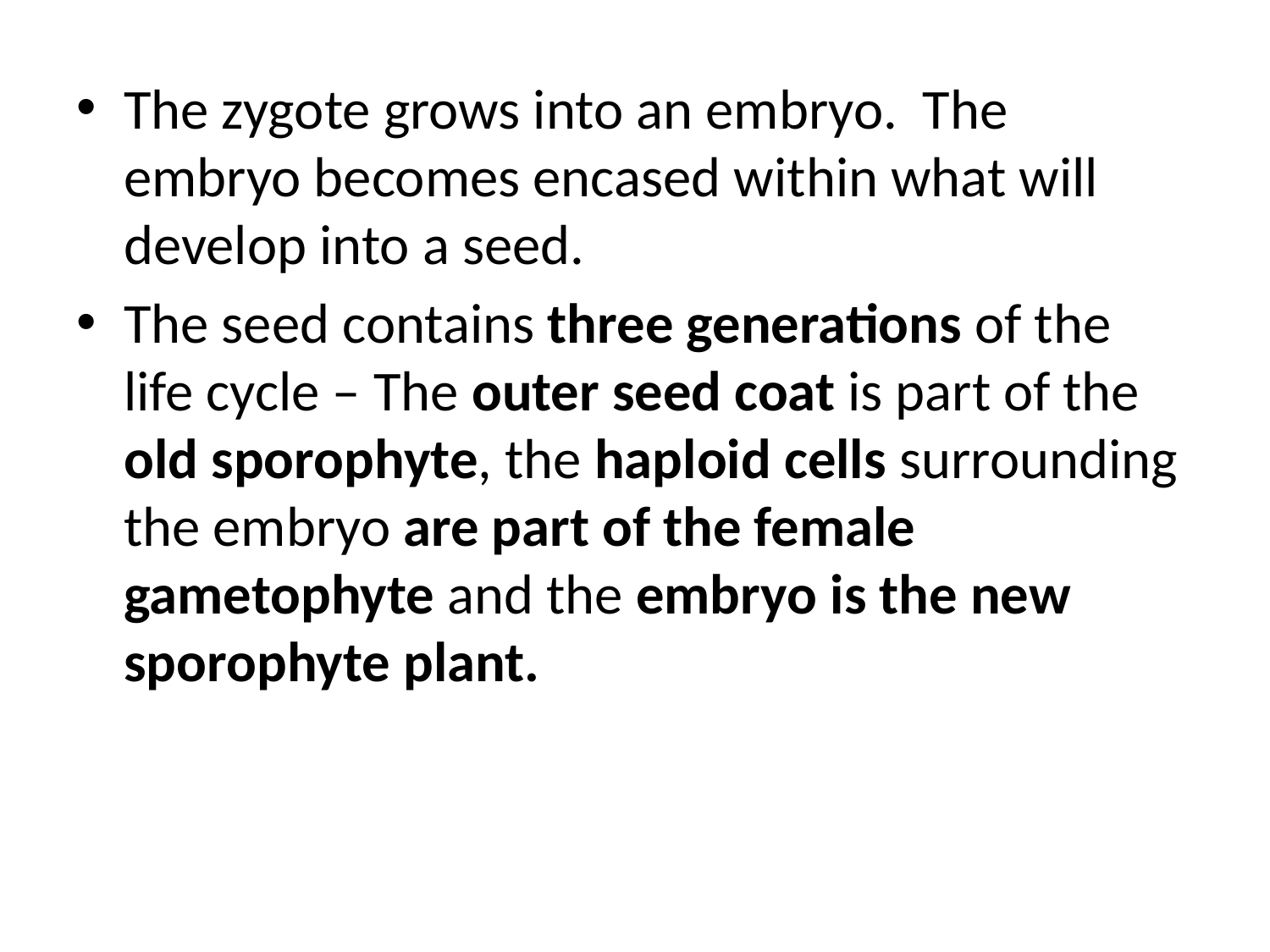

#
The zygote grows into an embryo.  The embryo becomes encased within what will develop into a seed.
The seed contains three generations of the life cycle – The outer seed coat is part of the old sporophyte, the haploid cells surrounding the embryo are part of the female gametophyte and the embryo is the new sporophyte plant.